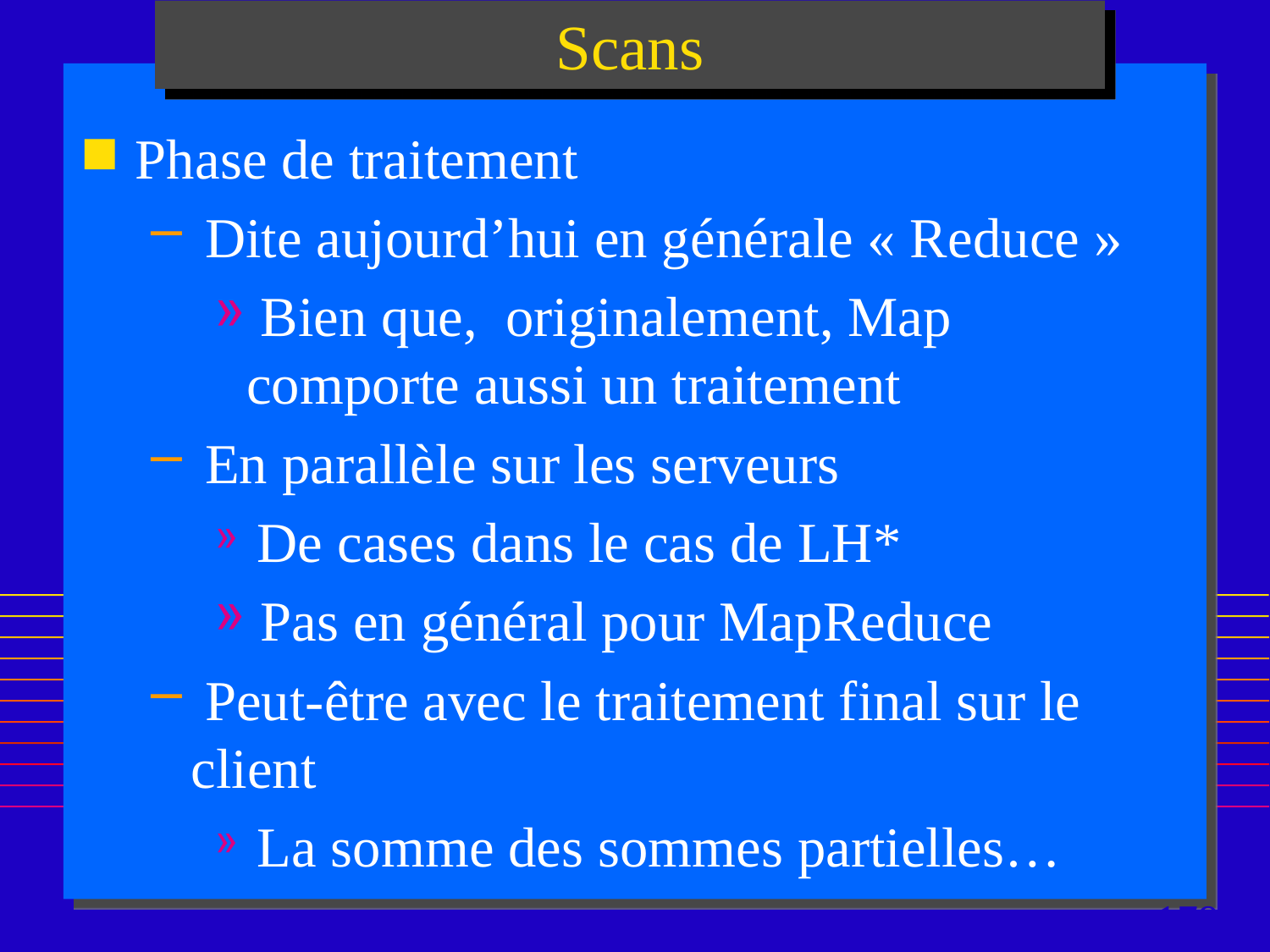

Scans
Phase de traitement
 Dite aujourd’hui en générale « Reduce »
 Bien que,  originalement, Map comporte aussi un traitement
 En parallèle sur les serveurs
 De cases dans le cas de LH*
 Pas en général pour MapReduce
 Peut-être avec le traitement final sur le client
 La somme des sommes partielles…